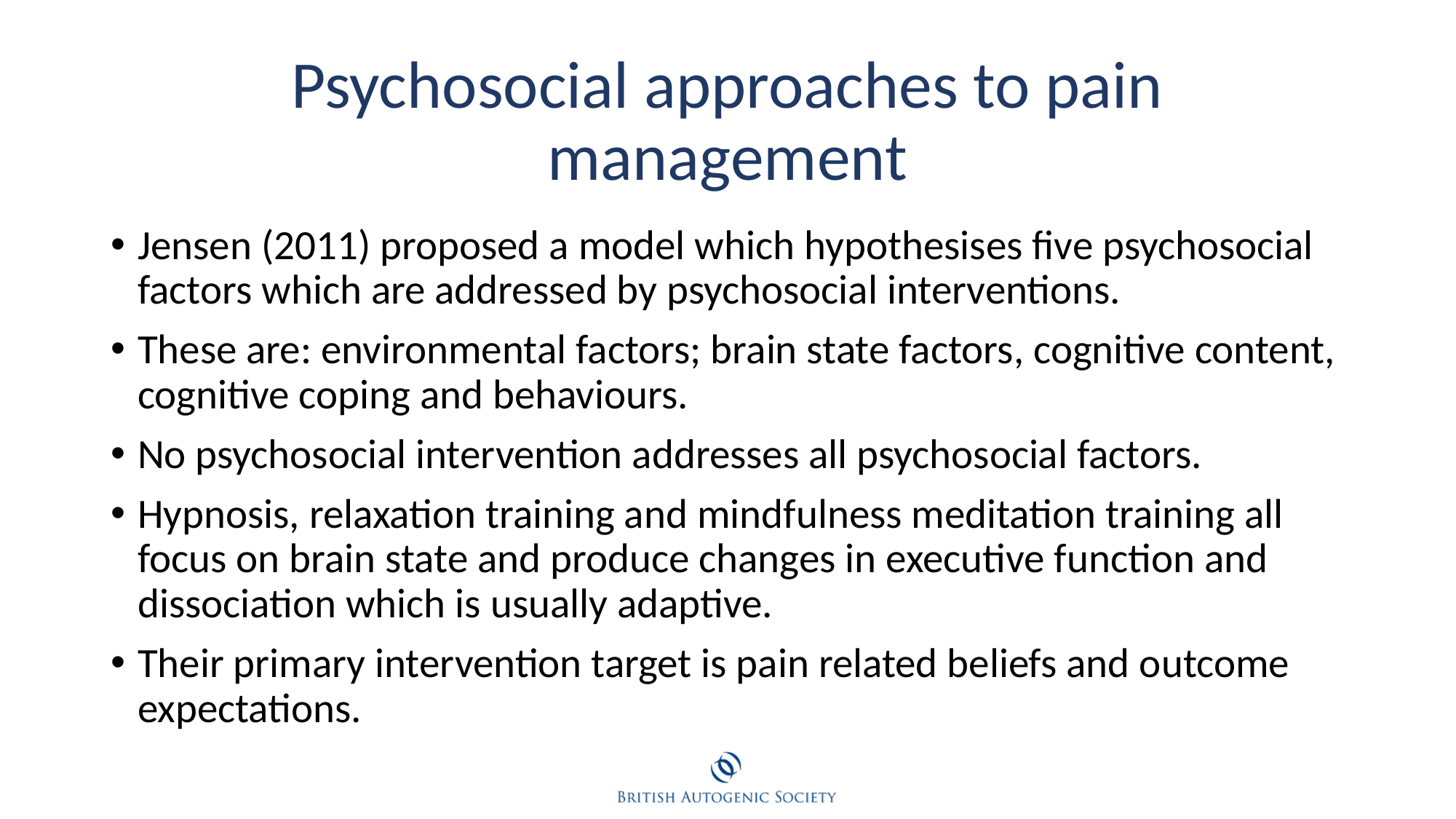

# Psychosocial approaches to pain management
Jensen (2011) proposed a model which hypothesises five psychosocial factors which are addressed by psychosocial interventions.
These are: environmental factors; brain state factors, cognitive content, cognitive coping and behaviours.
No psychosocial intervention addresses all psychosocial factors.
Hypnosis, relaxation training and mindfulness meditation training all focus on brain state and produce changes in executive function and dissociation which is usually adaptive.
Their primary intervention target is pain related beliefs and outcome expectations.